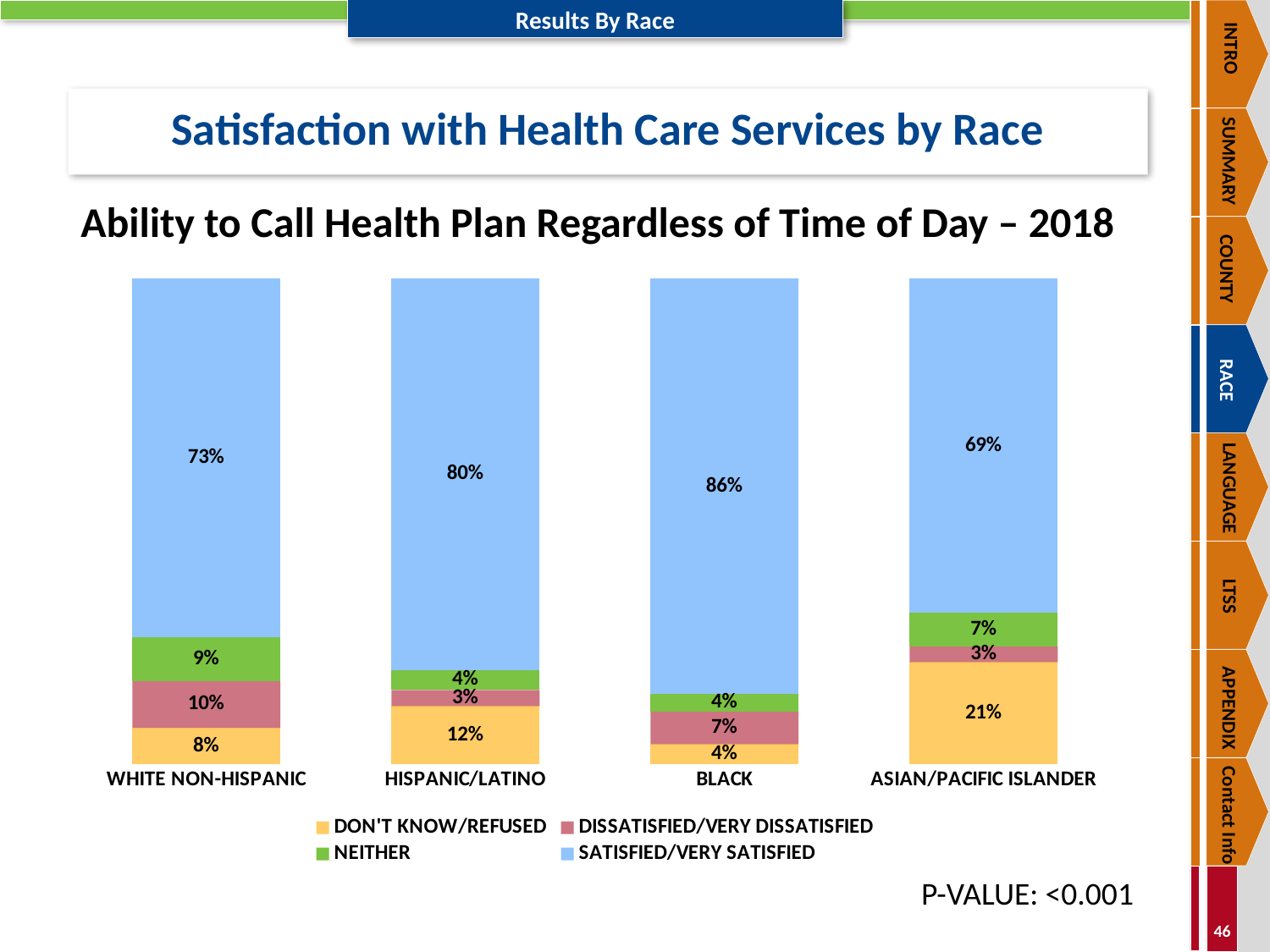

INTRO
SUMMARY
COUNTY
RACE
LANGUAGE
LTSS
APPENDIX
Contact Info
# Satisfaction with Health Care Services by Race
Ability to Call Health Plan Regardless of Time of Day – 2018

### Chart

| Category | DON'T KNOW/REFUSED | DISSATISFIED/VERY DISSATISFIED | NEITHER | SATISFIED/VERY SATISFIED |
|---|---|---|---|---|
| WHITE NON-HISPANIC | 0.075 | 0.0954907161803713 | 0.090185676392573 | 0.73474801061008 |
| HISPANIC/LATINO | 0.12 | 0.0333333333333333 | 0.0411111111111111 | 0.804444444444444 |
| BLACK | 0.042 | 0.0670103092783505 | 0.0360824742268041 | 0.855670103092784 |
| ASIAN/PACIFIC ISLANDER | 0.21 | 0.032258064516129 | 0.0685483870967742 | 0.685483870967742 |
P-VALUE: <0.001